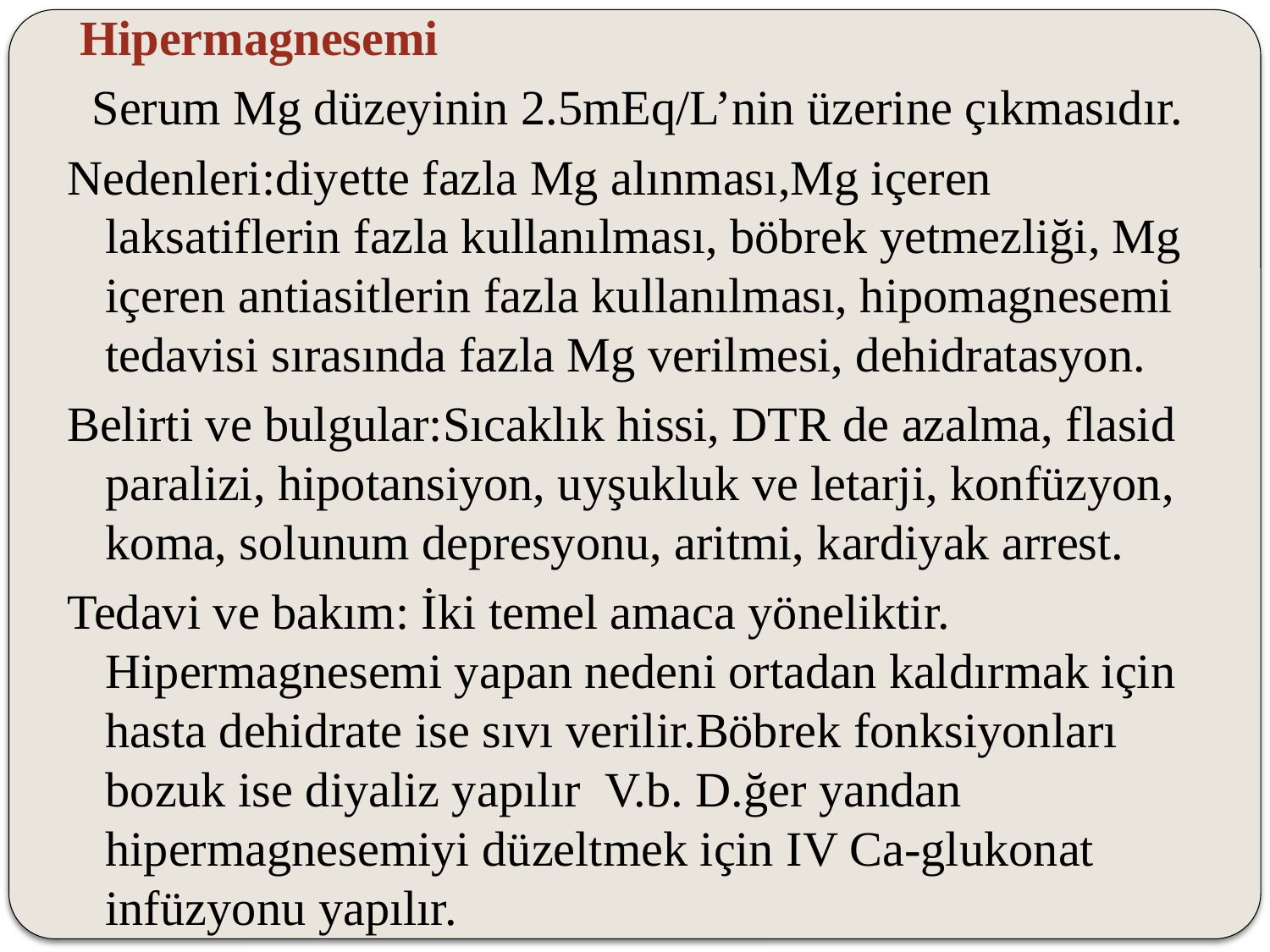

Hipermagnesemi
  Serum Mg düzeyinin 2.5mEq/L’nin üzerine çıkmasıdır.
Nedenleri:diyette fazla Mg alınması,Mg içeren laksatiflerin fazla kullanılması, böbrek yetmezliği, Mg içeren antiasitlerin fazla kullanılması, hipomagnesemi tedavisi sırasında fazla Mg verilmesi, dehidratasyon.
Belirti ve bulgular:Sıcaklık hissi, DTR de azalma, flasid paralizi, hipotansiyon, uyşukluk ve letarji, konfüzyon, koma, solunum depresyonu, aritmi, kardiyak arrest.
Tedavi ve bakım: İki temel amaca yöneliktir. Hipermagnesemi yapan nedeni ortadan kaldırmak için hasta dehidrate ise sıvı verilir.Böbrek fonksiyonları bozuk ise diyaliz yapılır  V.b. D.ğer yandan hipermagnesemiyi düzeltmek için IV Ca-glukonat infüzyonu yapılır.